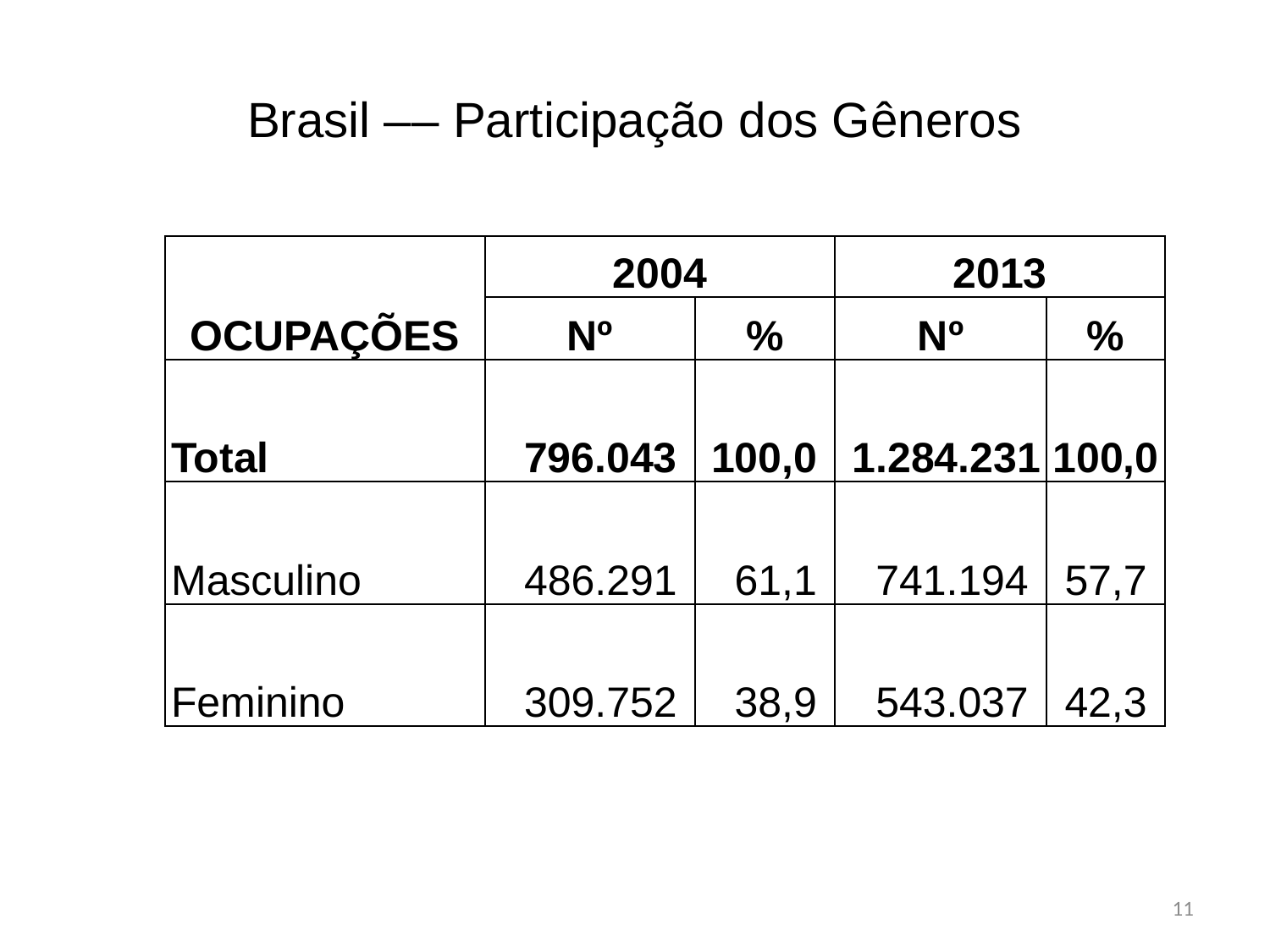

# Brasil –– Participação dos Gêneros
| OCUPAÇÕES | 2004 |  | 2013 |  |
| --- | --- | --- | --- | --- |
|  | Nº | % | Nº | % |
| Total | 796.043 | 100,0 | 1.284.231 | 100,0 |
| Masculino | 486.291 | 61,1 | 741.194 | 57,7 |
| Feminino | 309.752 | 38,9 | 543.037 | 42,3 |
|  |  |  |  |  |
11